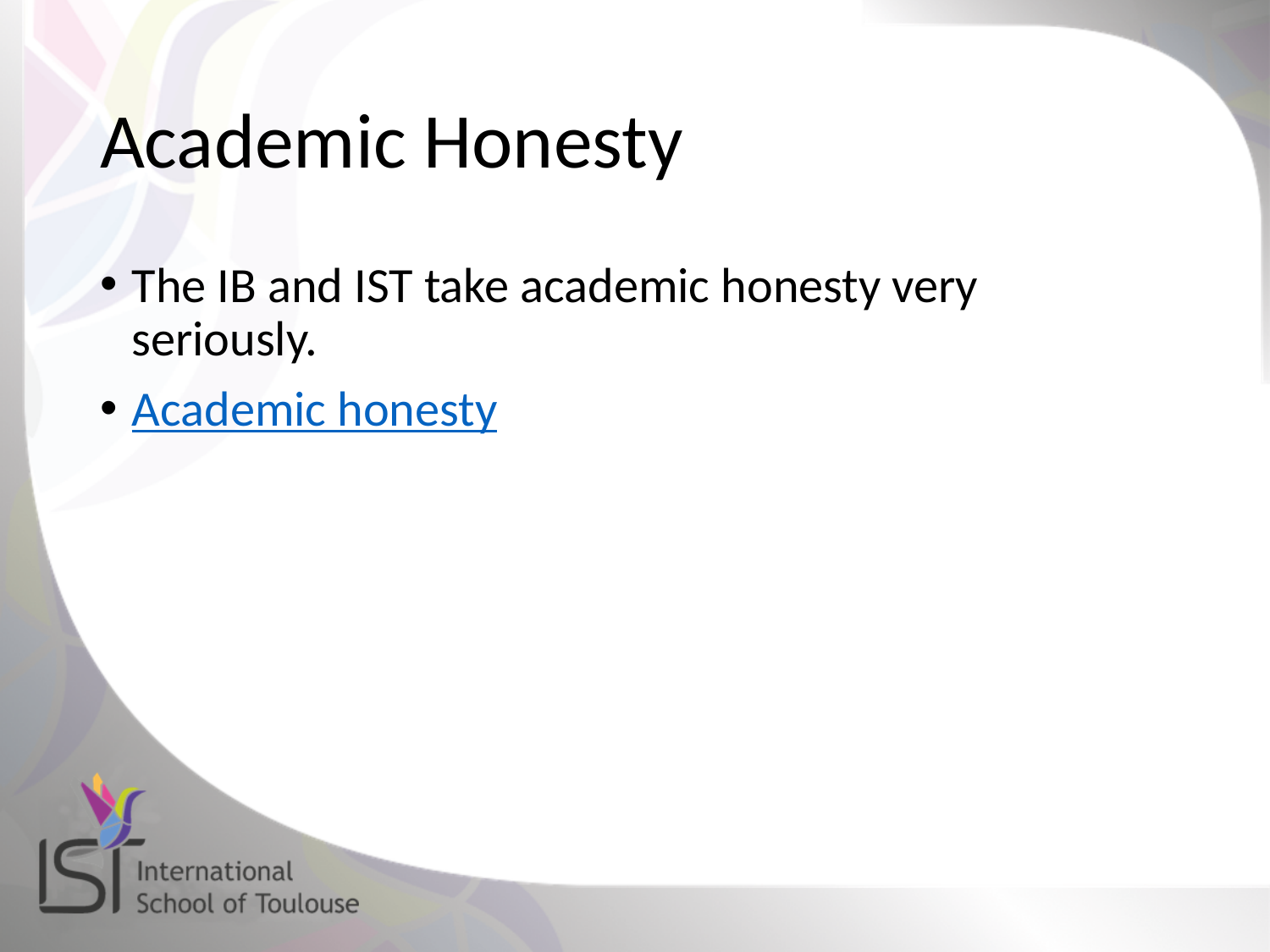

# Academic Honesty
The IB and IST take academic honesty very seriously.
Academic honesty